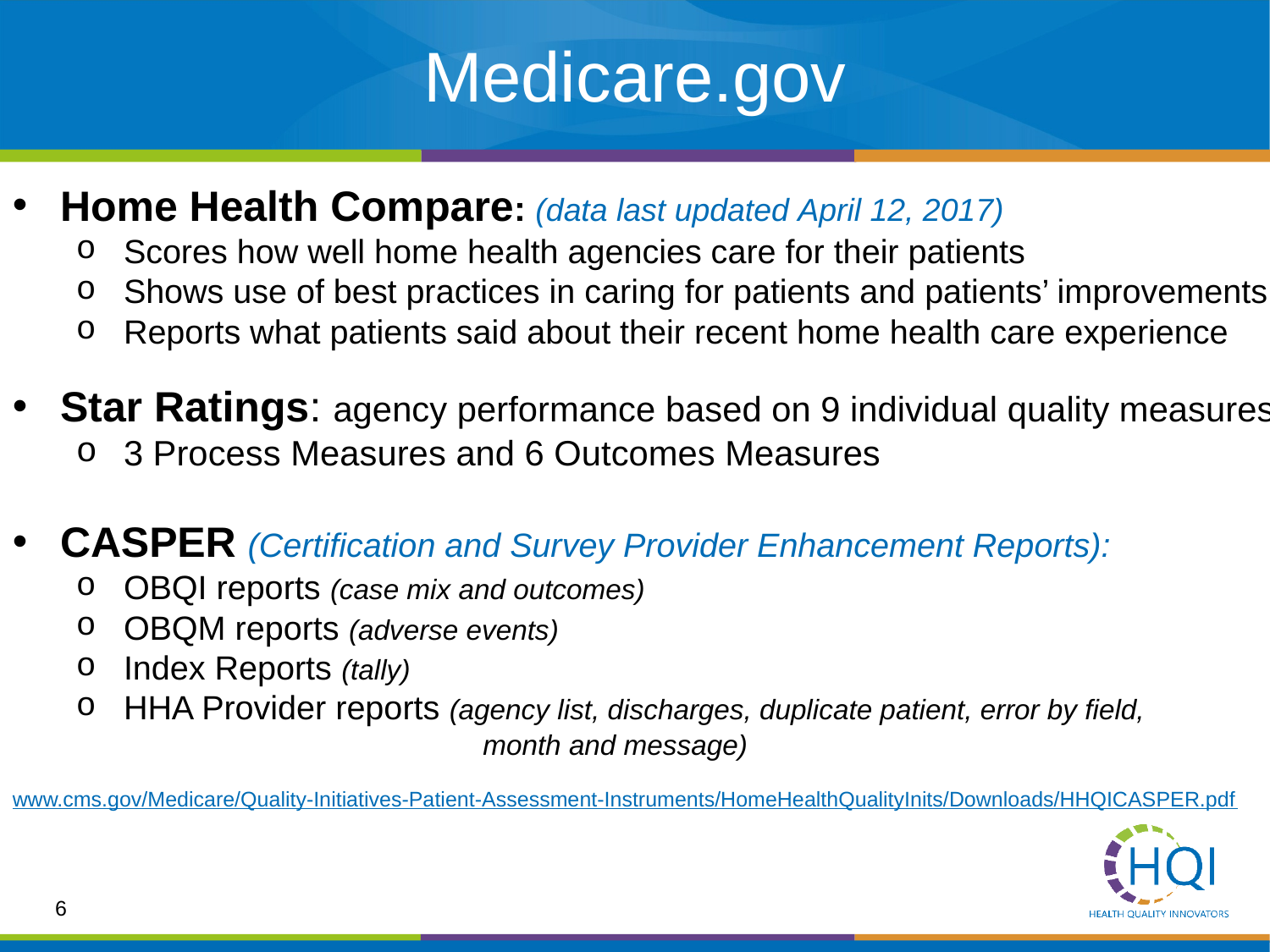

# Medicare.gov
Home Health Compare: (data last updated April 12, 2017)
Scores how well home health agencies care for their patients
Shows use of best practices in caring for patients and patients’ improvements
Reports what patients said about their recent home health care experience

Star Ratings: agency performance based on 9 individual quality measures
3 Process Measures and 6 Outcomes Measures

CASPER (Certification and Survey Provider Enhancement Reports):
OBQI reports (case mix and outcomes)
OBQM reports (adverse events)
Index Reports (tally)
HHA Provider reports (agency list, discharges, duplicate patient, error by field,                                                                 month and message)
www.cms.gov/Medicare/Quality-Initiatives-Patient-Assessment-Instruments/HomeHealthQualityInits/Downloads/HHQICASPER.pdf
6